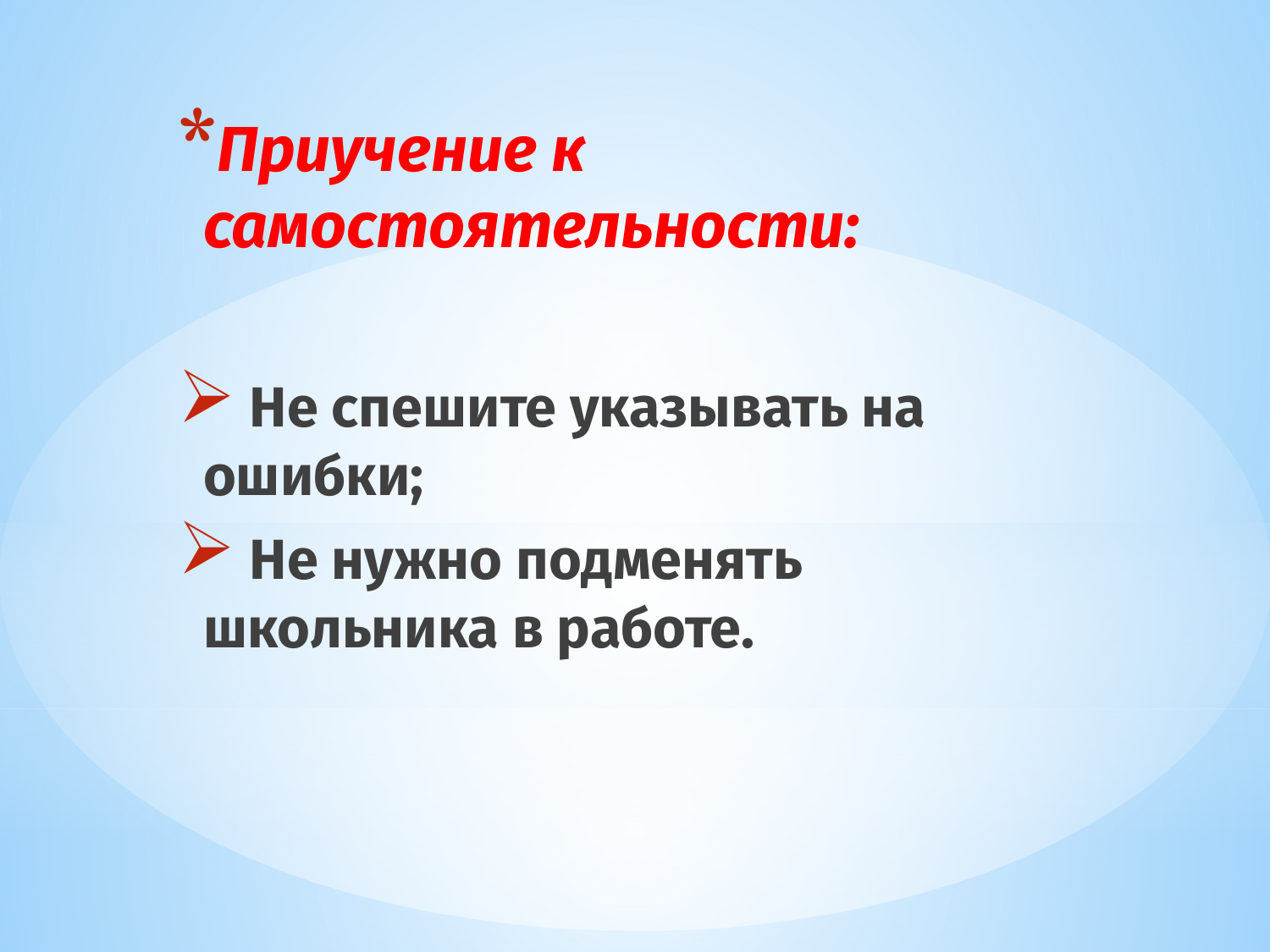

Приучение к самостоятельности:

 Не спешите указывать на ошибки;
 Не нужно подменять школьника в работе.

#